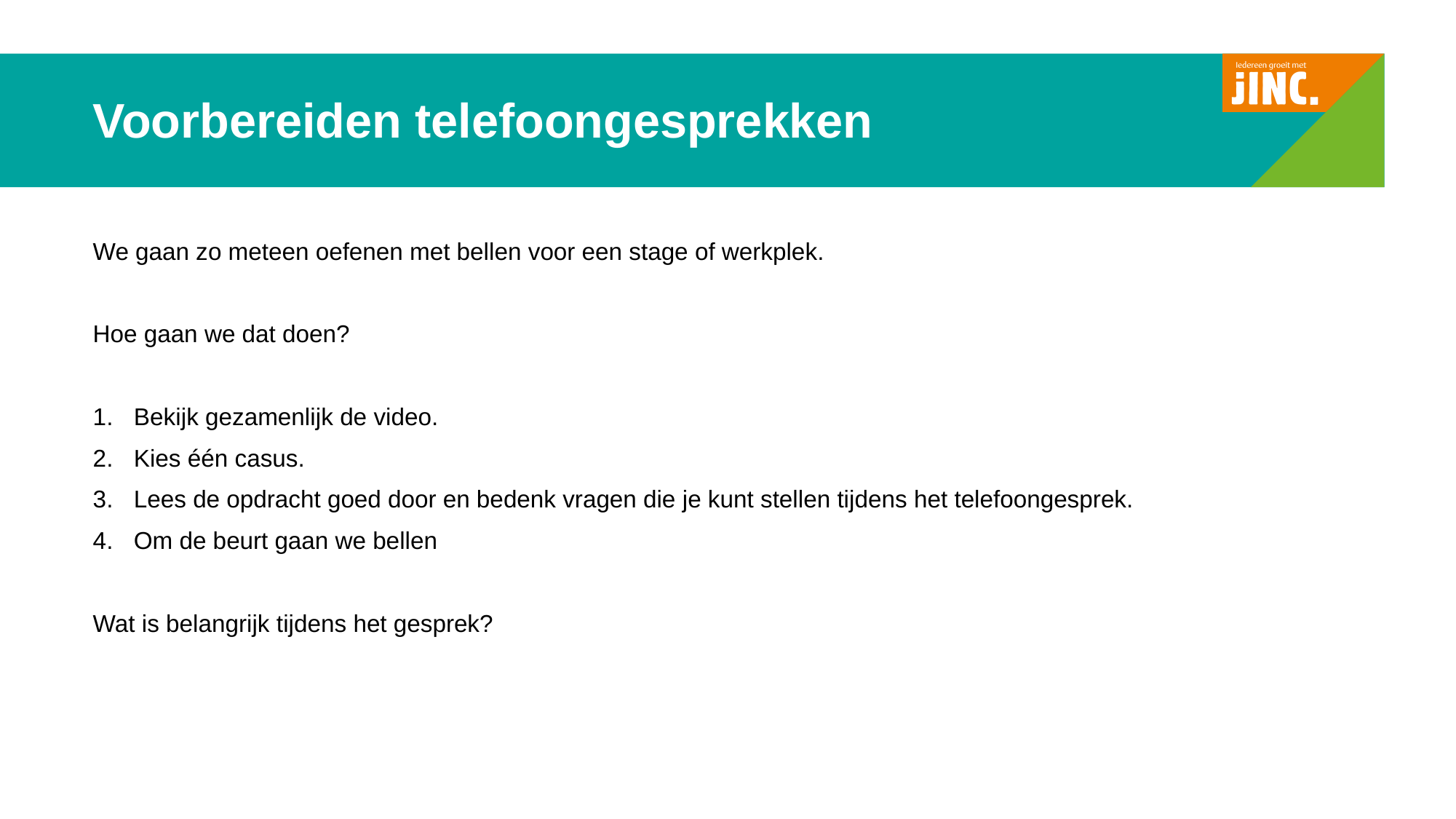

# Voorbereiden telefoongesprekken
We gaan zo meteen oefenen met bellen voor een stage of werkplek.

Hoe gaan we dat doen?

Bekijk gezamenlijk de video.
Kies één casus.
Lees de opdracht goed door en bedenk vragen die je kunt stellen tijdens het telefoongesprek.
Om de beurt gaan we bellen

Wat is belangrijk tijdens het gesprek?